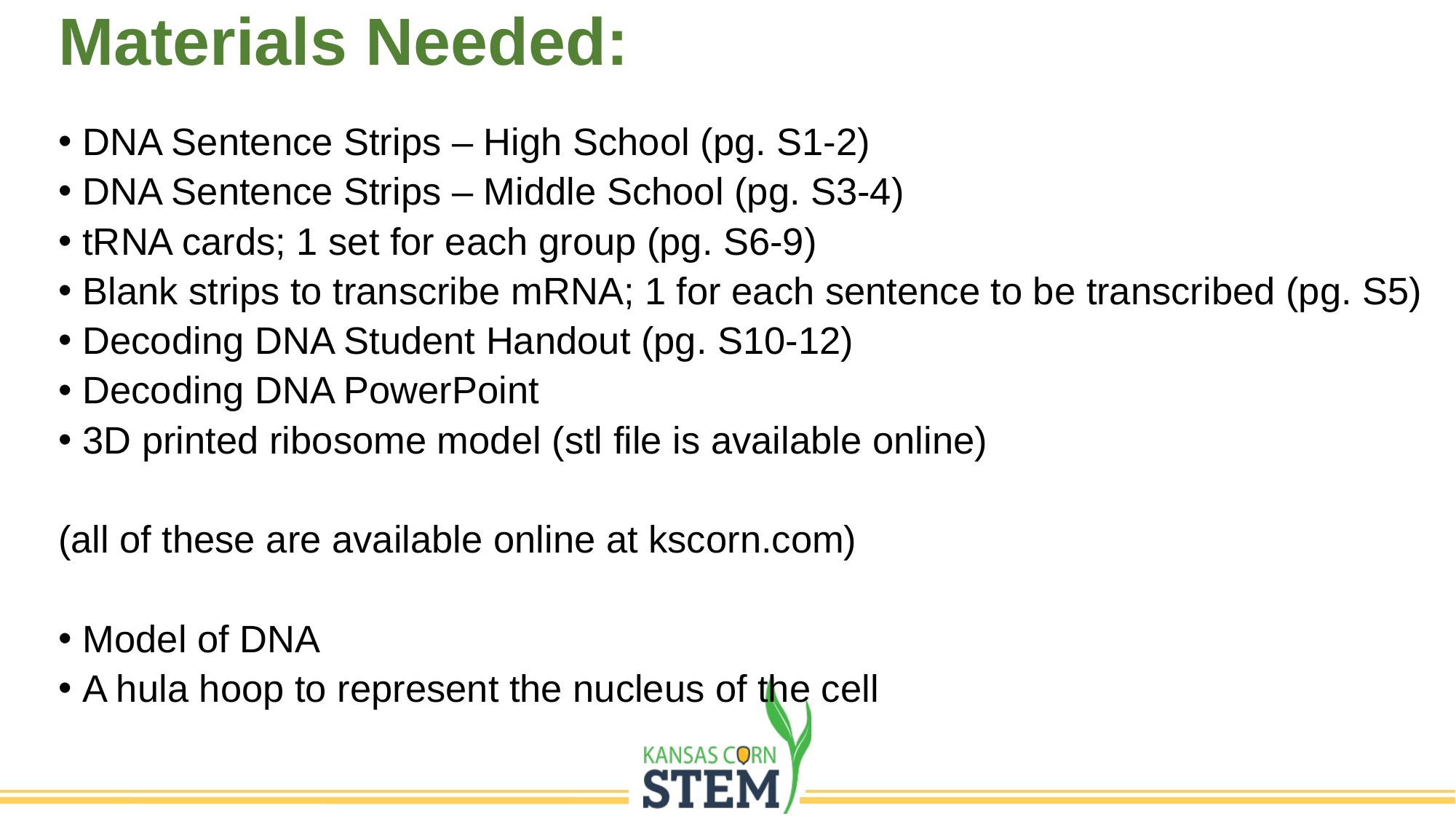

# Materials Needed:
DNA Sentence Strips – High School (pg. S1-2)
DNA Sentence Strips – Middle School (pg. S3-4)
tRNA cards; 1 set for each group (pg. S6-9)
Blank strips to transcribe mRNA; 1 for each sentence to be transcribed (pg. S5)
Decoding DNA Student Handout (pg. S10-12)
Decoding DNA PowerPoint
3D printed ribosome model (stl file is available online)

(all of these are available online at kscorn.com)

Model of DNA
A hula hoop to represent the nucleus of the cell